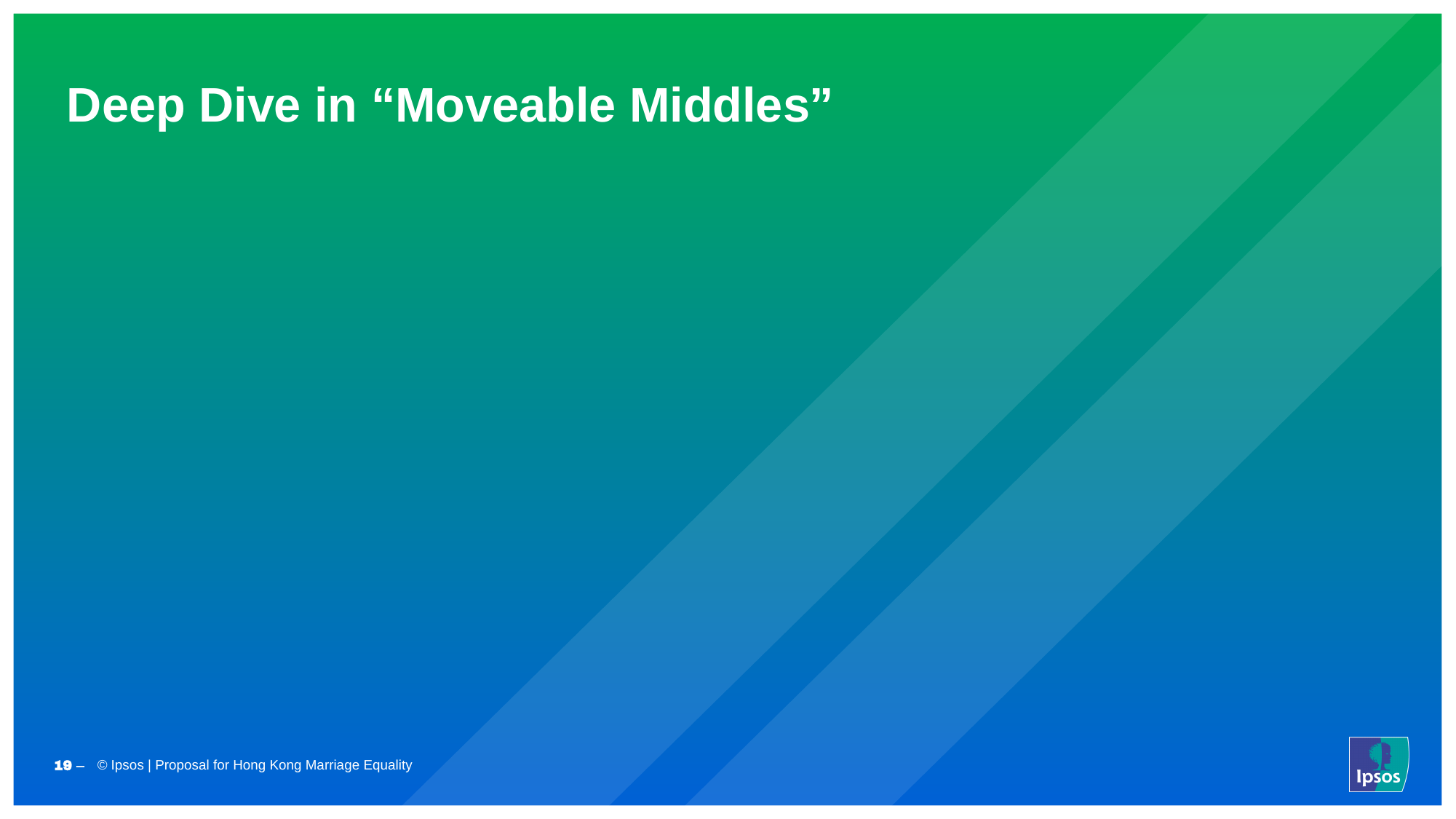

Deep Dive in “Moveable Middles”
19 ‒